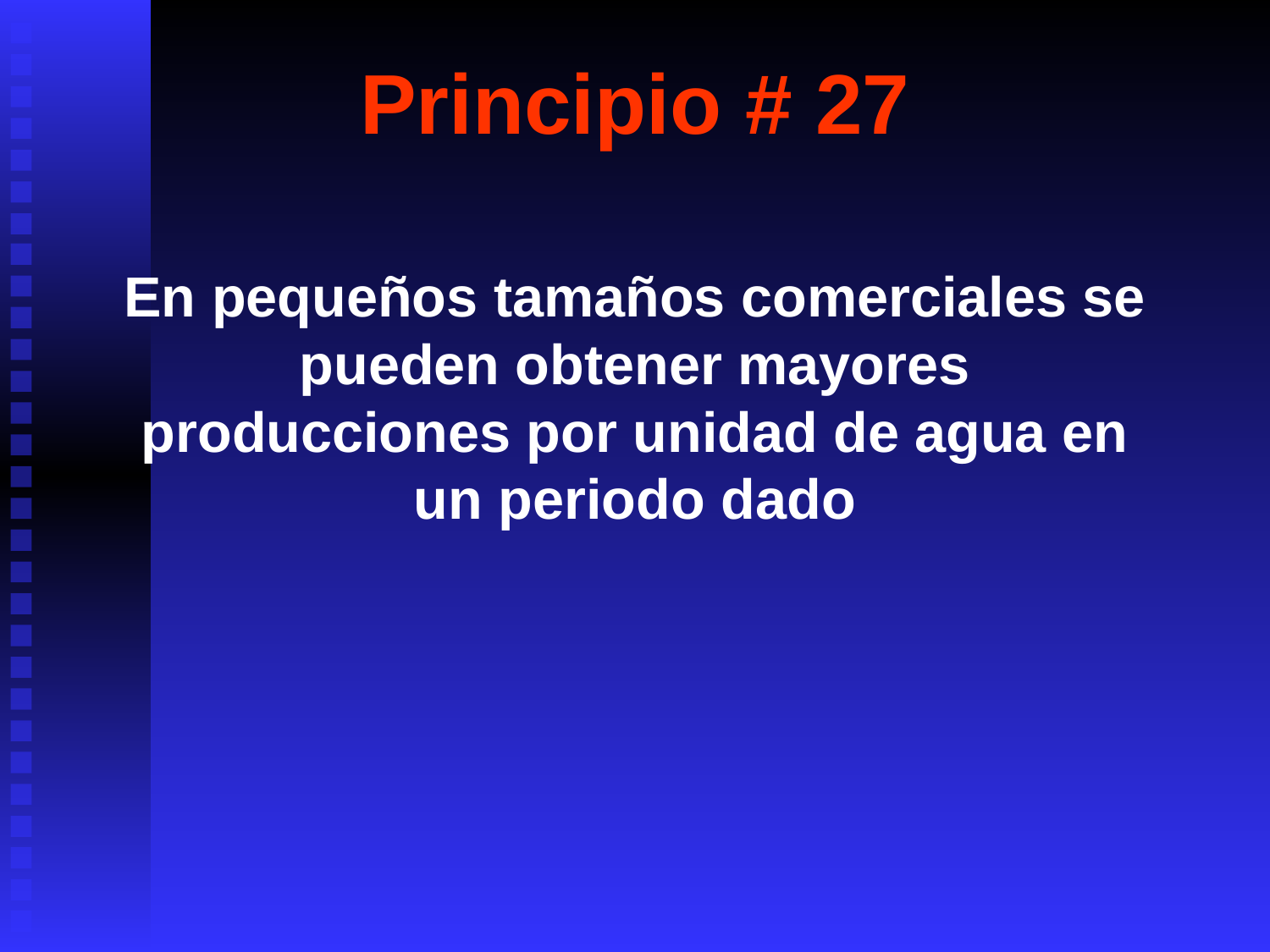

# Principio # 27
En pequeños tamaños comerciales se pueden obtener mayores producciones por unidad de agua en un periodo dado